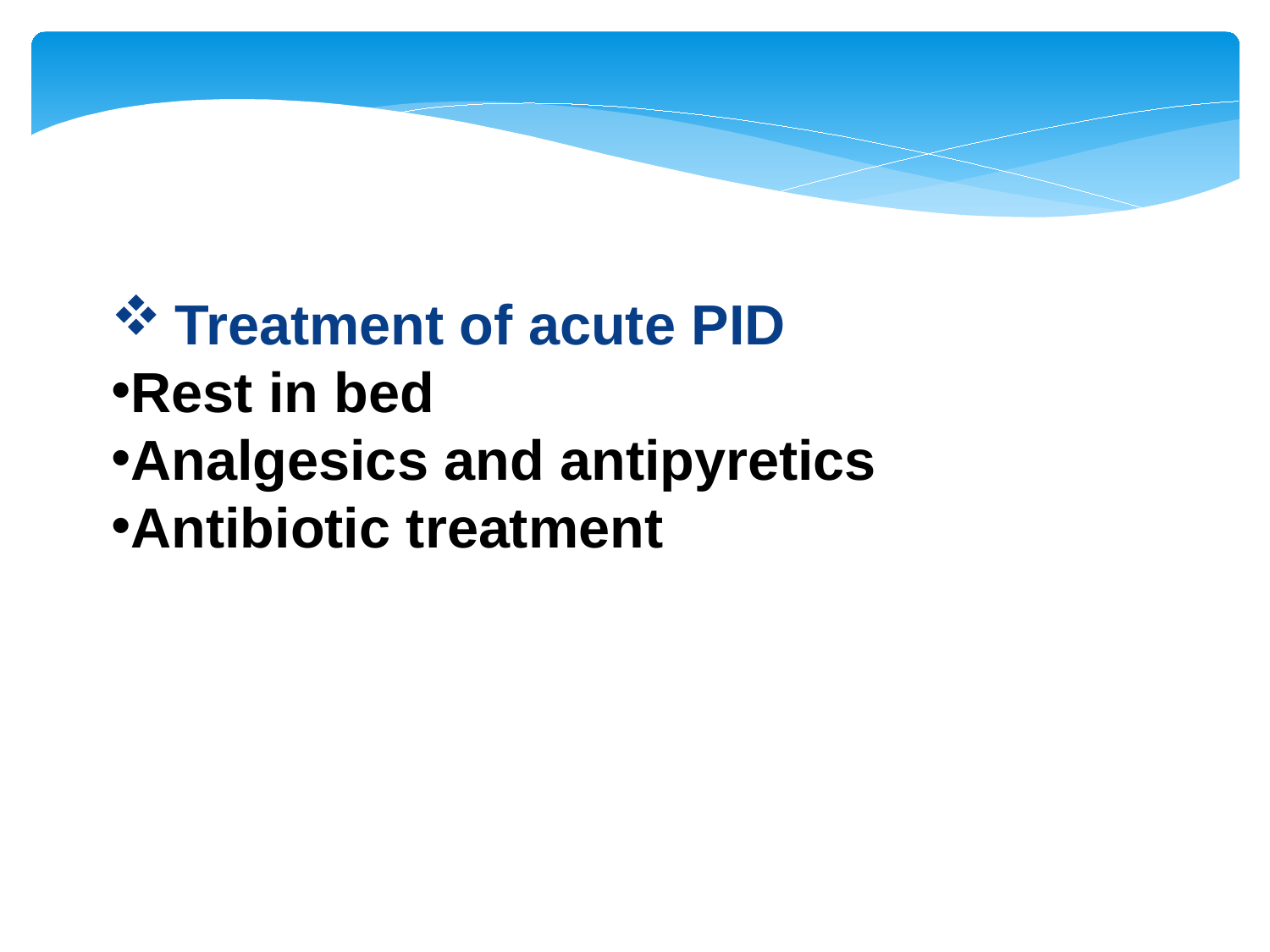

Treatment of acute PID
Rest in bed
Analgesics and antipyretics
Antibiotic treatment